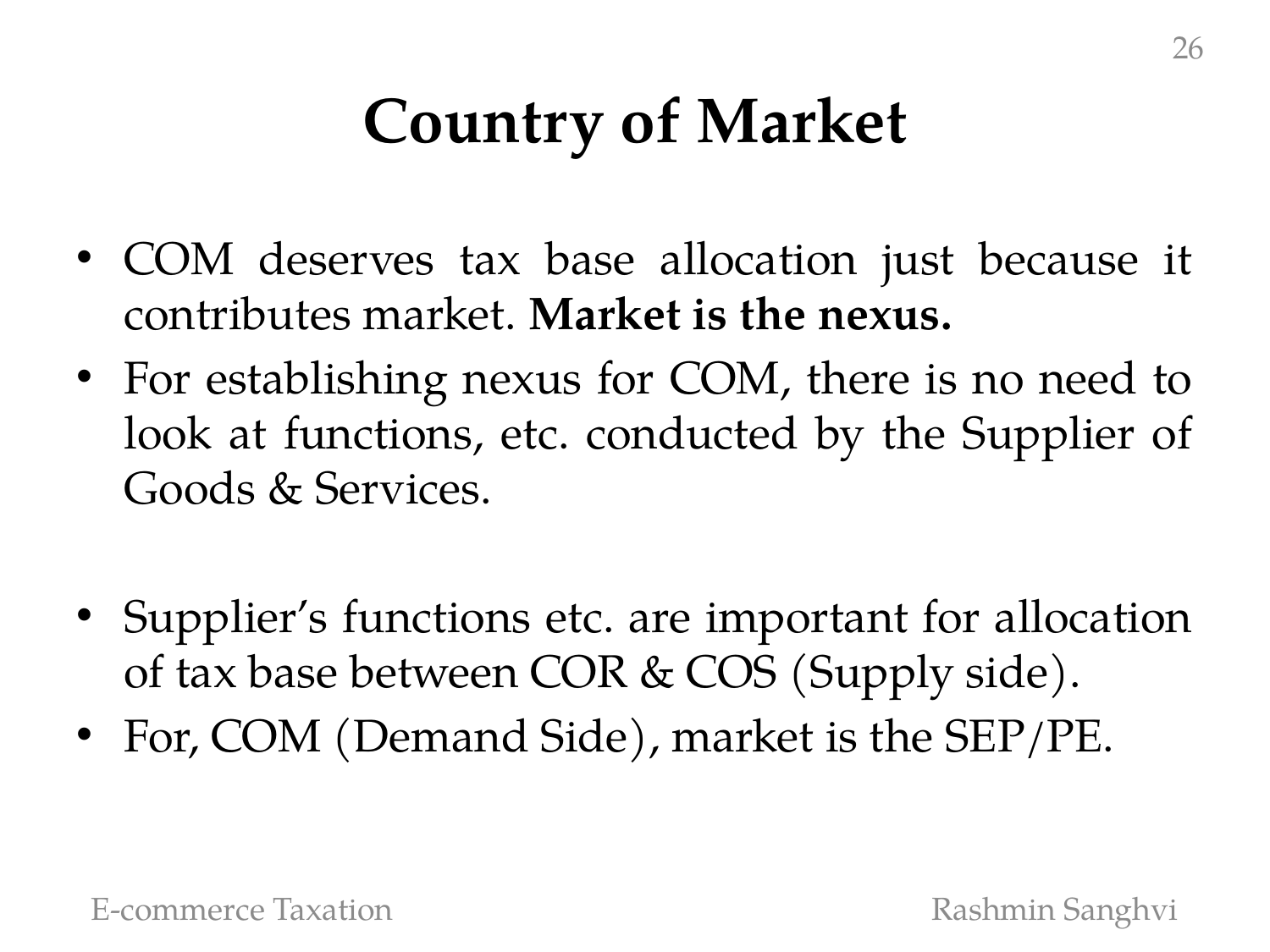

26
# Country of Market
COM deserves tax base allocation just because it contributes market. Market is the nexus.
For establishing nexus for COM, there is no need to look at functions, etc. conducted by the Supplier of Goods & Services.

Supplier’s functions etc. are important for allocation of tax base between COR & COS (Supply side).
For, COM (Demand Side), market is the SEP/PE.
E-commerce Taxation                                                                   Rashmin Sanghvi